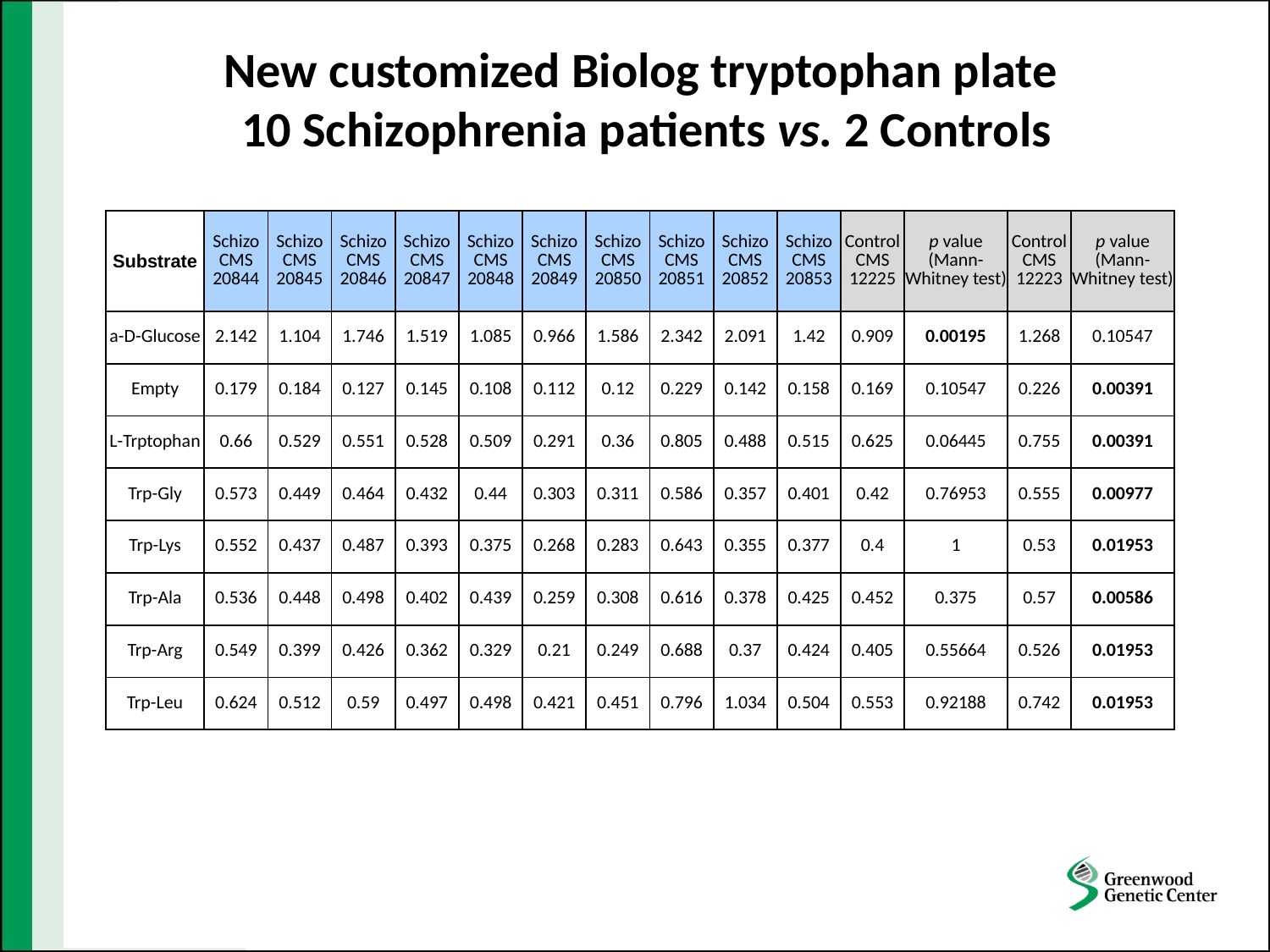

New customized Biolog tryptophan plate
10 Schizophrenia patients vs. 2 Controls
| Substrate | Schizo CMS 20844 | Schizo CMS 20845 | Schizo CMS 20846 | Schizo CMS 20847 | Schizo CMS 20848 | Schizo CMS 20849 | Schizo CMS 20850 | Schizo CMS 20851 | Schizo CMS 20852 | Schizo CMS 20853 | Control CMS 12225 | p value (Mann-Whitney test) | Control CMS 12223 | p value (Mann-Whitney test) |
| --- | --- | --- | --- | --- | --- | --- | --- | --- | --- | --- | --- | --- | --- | --- |
| a-D-Glucose | 2.142 | 1.104 | 1.746 | 1.519 | 1.085 | 0.966 | 1.586 | 2.342 | 2.091 | 1.42 | 0.909 | 0.00195 | 1.268 | 0.10547 |
| Empty | 0.179 | 0.184 | 0.127 | 0.145 | 0.108 | 0.112 | 0.12 | 0.229 | 0.142 | 0.158 | 0.169 | 0.10547 | 0.226 | 0.00391 |
| L-Trptophan | 0.66 | 0.529 | 0.551 | 0.528 | 0.509 | 0.291 | 0.36 | 0.805 | 0.488 | 0.515 | 0.625 | 0.06445 | 0.755 | 0.00391 |
| Trp-Gly | 0.573 | 0.449 | 0.464 | 0.432 | 0.44 | 0.303 | 0.311 | 0.586 | 0.357 | 0.401 | 0.42 | 0.76953 | 0.555 | 0.00977 |
| Trp-Lys | 0.552 | 0.437 | 0.487 | 0.393 | 0.375 | 0.268 | 0.283 | 0.643 | 0.355 | 0.377 | 0.4 | 1 | 0.53 | 0.01953 |
| Trp-Ala | 0.536 | 0.448 | 0.498 | 0.402 | 0.439 | 0.259 | 0.308 | 0.616 | 0.378 | 0.425 | 0.452 | 0.375 | 0.57 | 0.00586 |
| Trp-Arg | 0.549 | 0.399 | 0.426 | 0.362 | 0.329 | 0.21 | 0.249 | 0.688 | 0.37 | 0.424 | 0.405 | 0.55664 | 0.526 | 0.01953 |
| Trp-Leu | 0.624 | 0.512 | 0.59 | 0.497 | 0.498 | 0.421 | 0.451 | 0.796 | 1.034 | 0.504 | 0.553 | 0.92188 | 0.742 | 0.01953 |